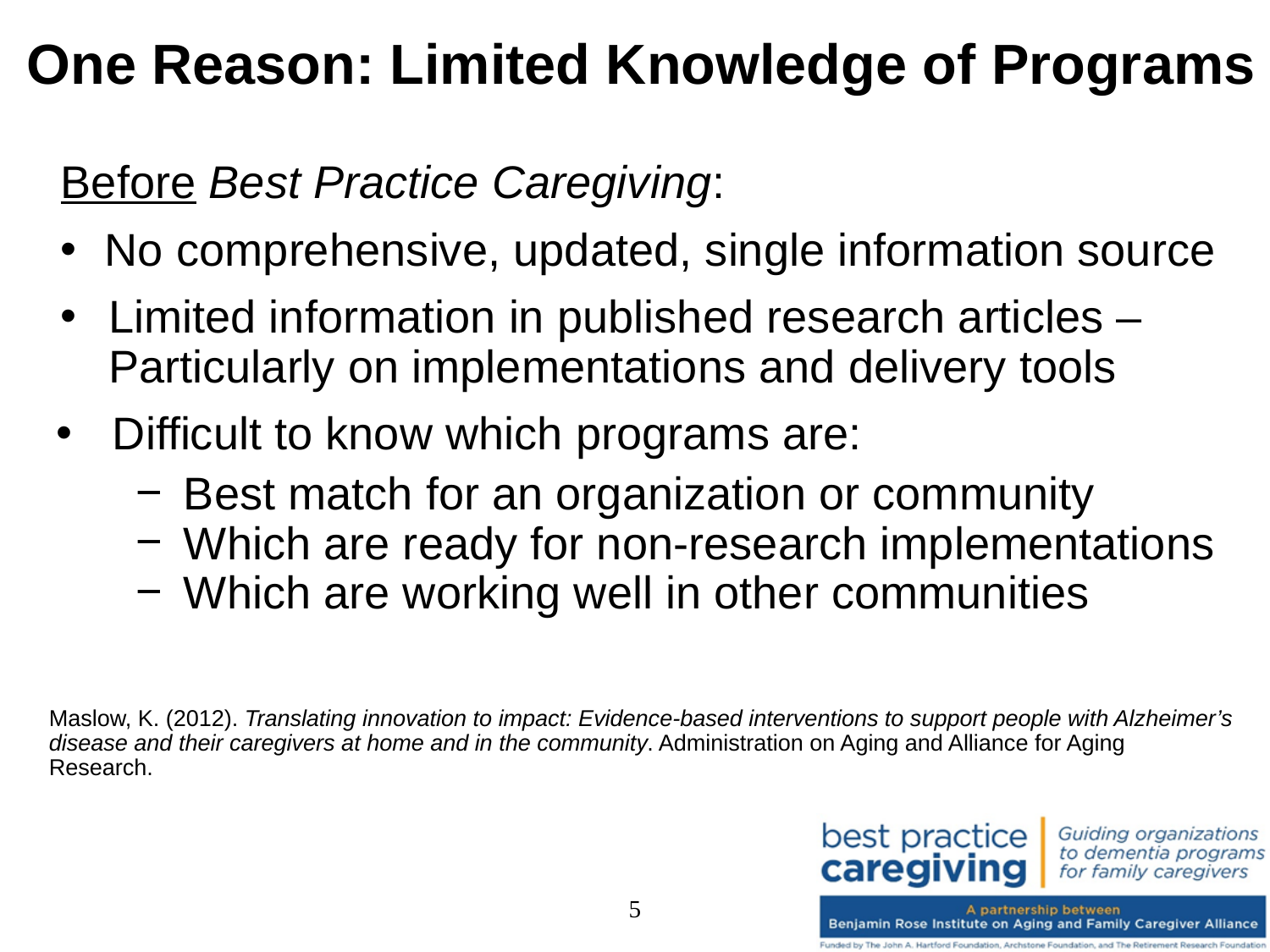

# One Reason: Limited Knowledge of Programs
Before Best Practice Caregiving:
No comprehensive, updated, single information source
Limited information in published research articles – Particularly on implementations and delivery tools
Difficult to know which programs are:
Best match for an organization or community
Which are ready for non-research implementations
Which are working well in other communities

Maslow, K. (2012). Translating innovation to impact: Evidence-based interventions to support people with Alzheimer’s disease and their caregivers at home and in the community. Administration on Aging and Alliance for Aging Research.
5
5